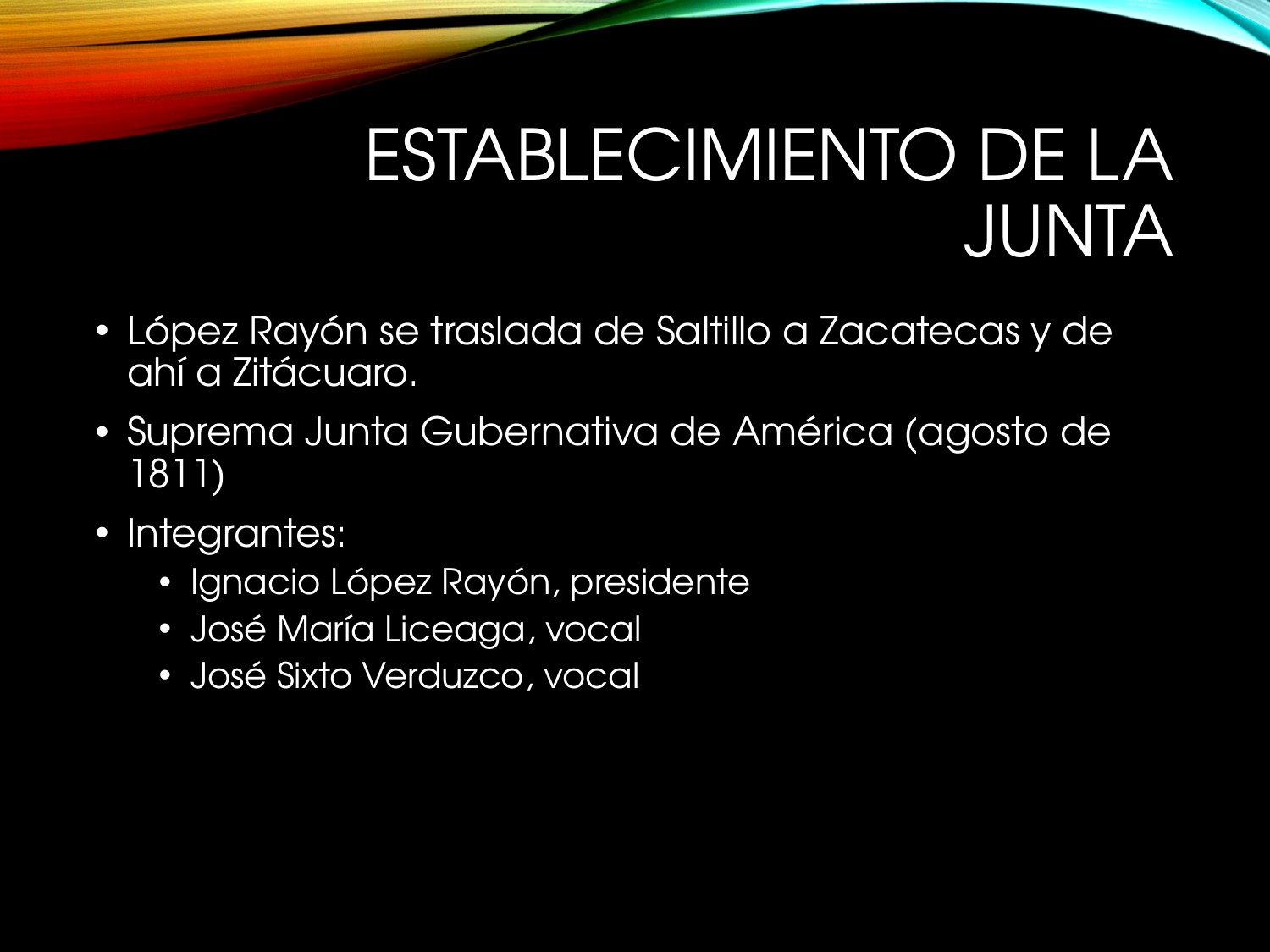

# Establecimiento de la Junta
López Rayón se traslada de Saltillo a Zacatecas y de ahí a Zitácuaro.
Suprema Junta Gubernativa de América (agosto de 1811)
Integrantes:
Ignacio López Rayón, presidente
José María Liceaga, vocal
José Sixto Verduzco, vocal